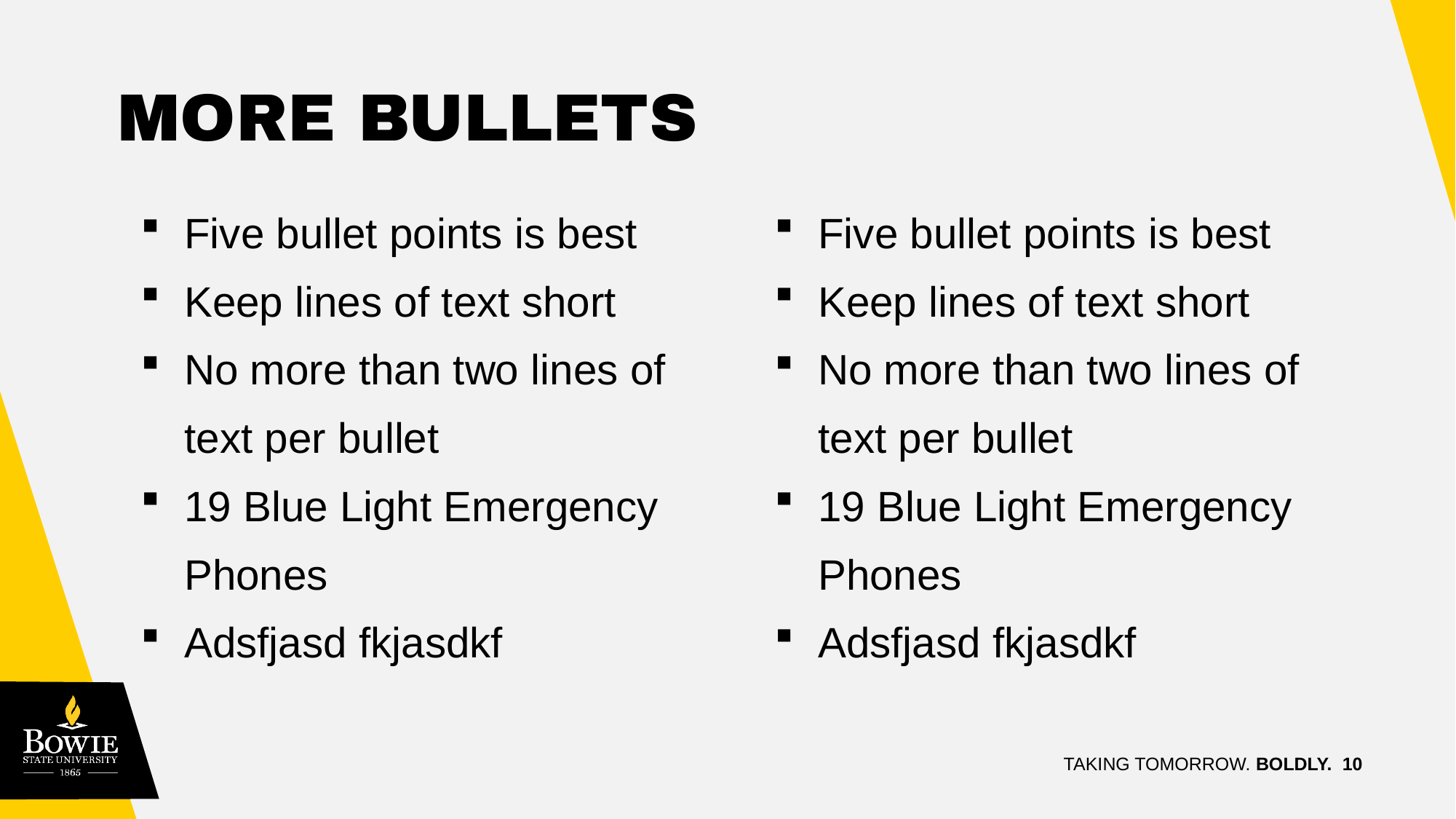

# MORE BULLETS
Five bullet points is best
Keep lines of text short
No more than two lines of text per bullet
19 Blue Light Emergency Phones
Adsfjasd fkjasdkf
Five bullet points is best
Keep lines of text short
No more than two lines of text per bullet
19 Blue Light Emergency Phones
Adsfjasd fkjasdkf